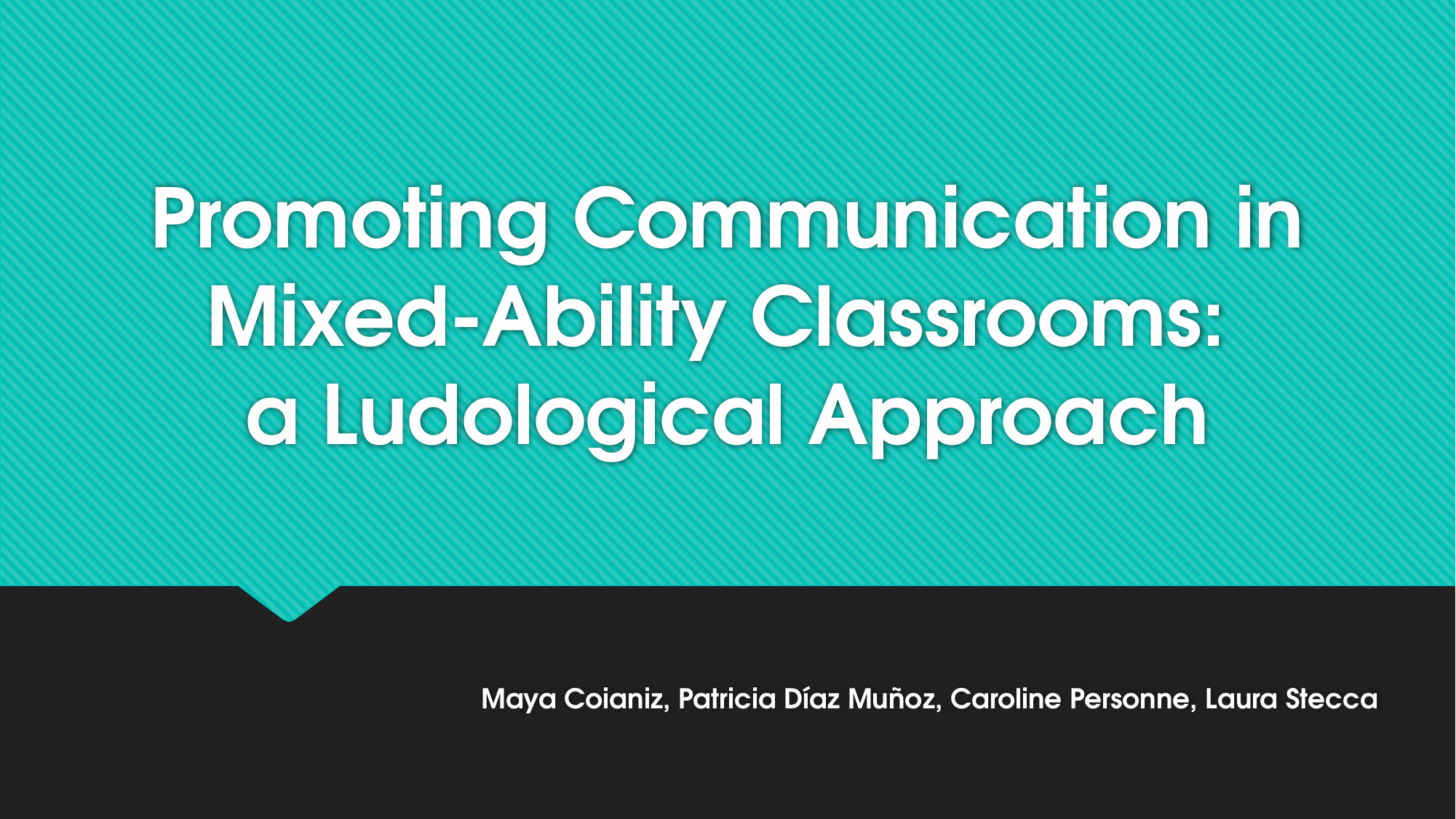

# Promoting Communication in Mixed-Ability Classrooms: a Ludological Approach
Maya Coianiz, Patricia Díaz Muñoz, Caroline Personne, Laura Stecca